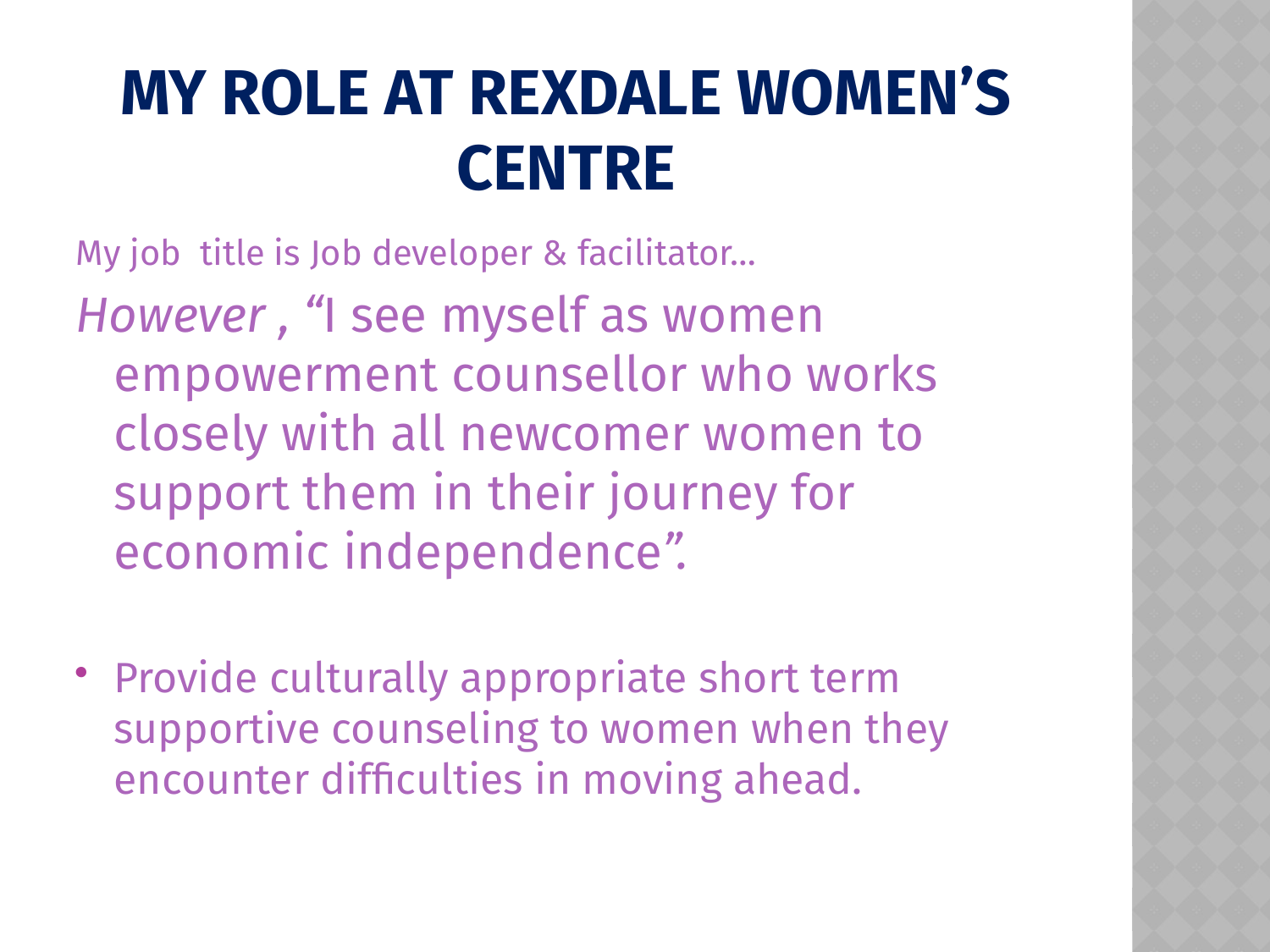

# MY ROLE AT REXDALE WOMEN’S CENTRE
My job  title is Job developer & facilitator…
However , “I see myself as women empowerment counsellor who works closely with all newcomer women to support them in their journey for economic independence”.

Provide culturally appropriate short term supportive counseling to women when they encounter difficulties in moving ahead.